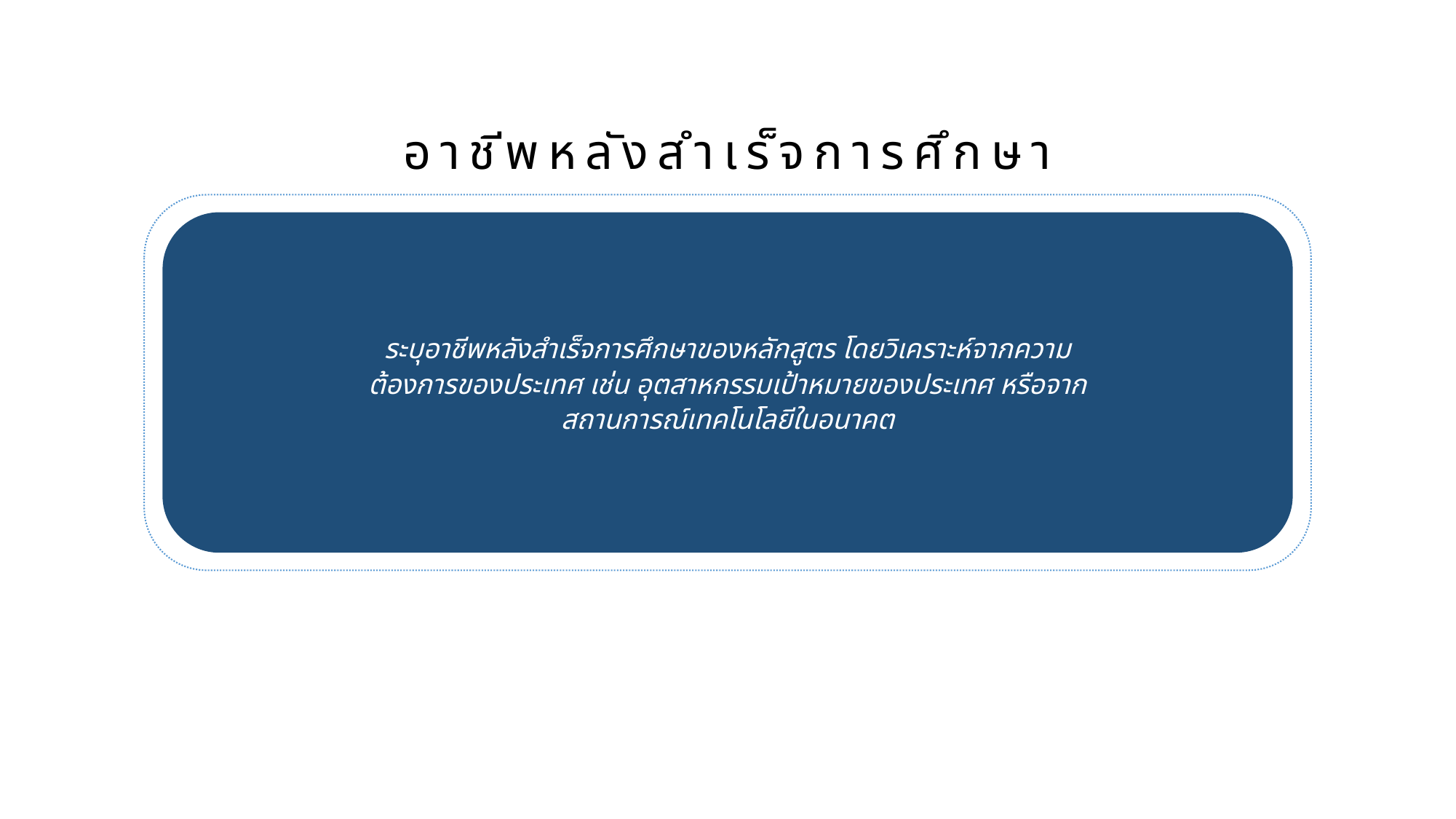

อาชีพหลังสำเร็จการศึกษา

ระบุอาชีพหลังสำเร็จการศึกษาของหลักสูตร โดยวิเคราะห์จากความต้องการของประเทศ เช่น อุตสาหกรรมเป้าหมายของประเทศ หรือจากสถานการณ์เทคโนโลยีในอนาคต